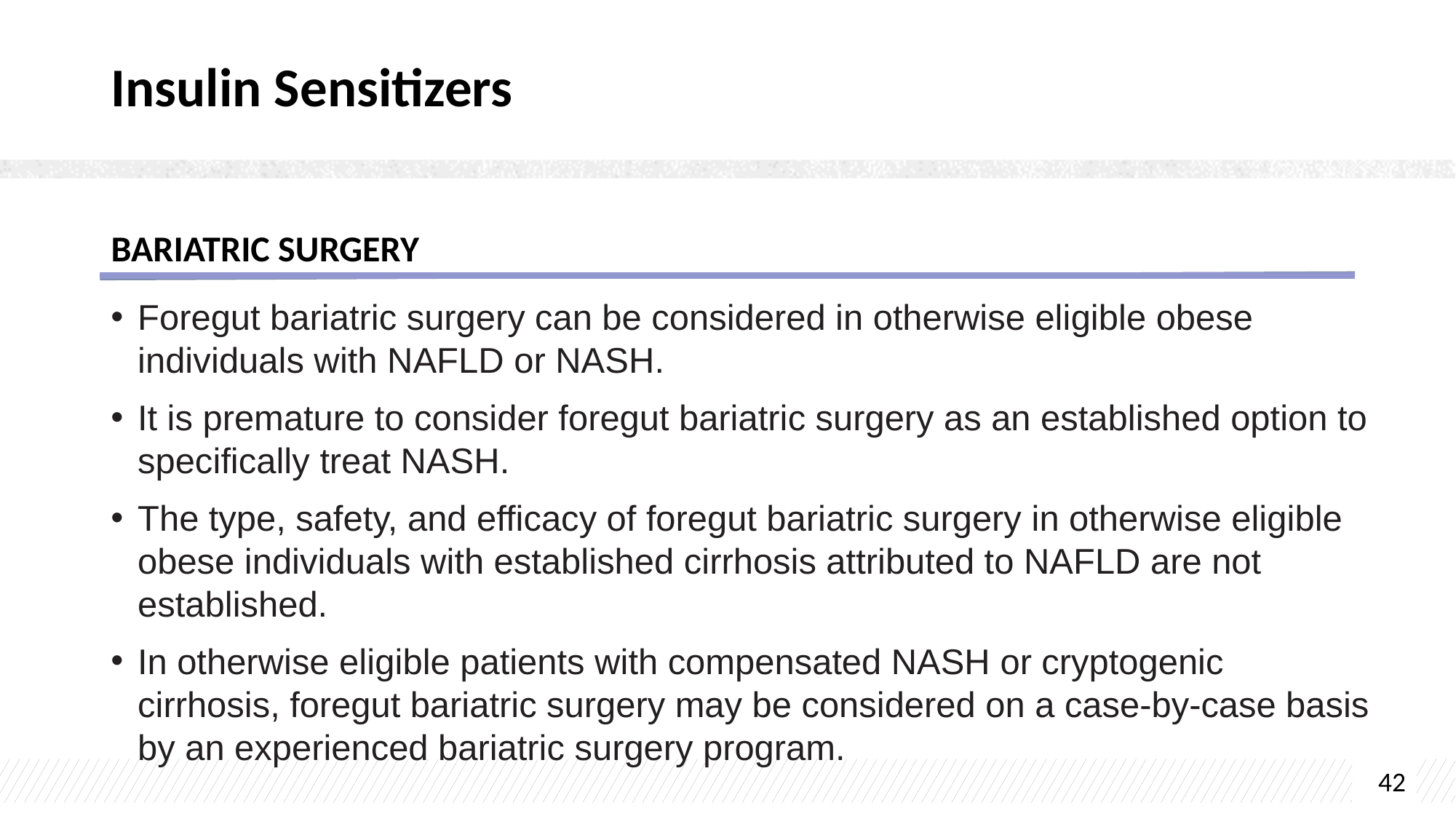

# Insulin Sensitizers
BARIATRIC SURGERY
Foregut bariatric surgery can be considered in otherwise eligible obese individuals with NAFLD or NASH.
It is premature to consider foregut bariatric surgery as an established option to specifically treat NASH.
The type, safety, and efficacy of foregut bariatric surgery in otherwise eligible obese individuals with established cirrhosis attributed to NAFLD are not established.
In otherwise eligible patients with compensated NASH or cryptogenic cirrhosis, foregut bariatric surgery may be considered on a case-by-case basis by an experienced bariatric surgery program.
42